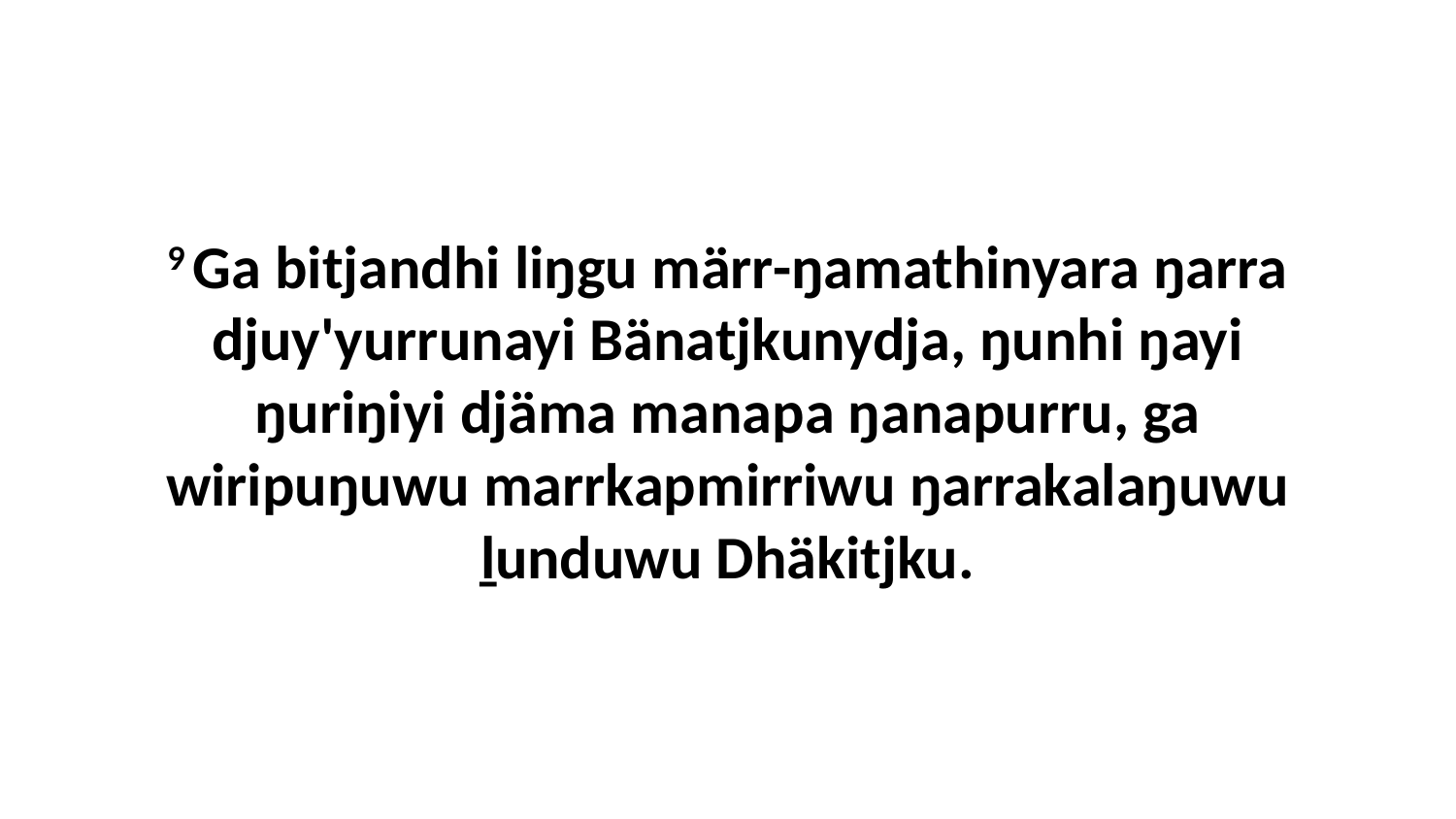

9 Ga bitjandhi liŋgu märr-ŋamathinyara ŋarra djuy'yurrunayi Bänatjkunydja, ŋunhi ŋayi ŋuriŋiyi djäma manapa ŋanapurru, ga wiripuŋuwu marrkapmirriwu ŋarrakalaŋuwu ḻunduwu Dhäkitjku.